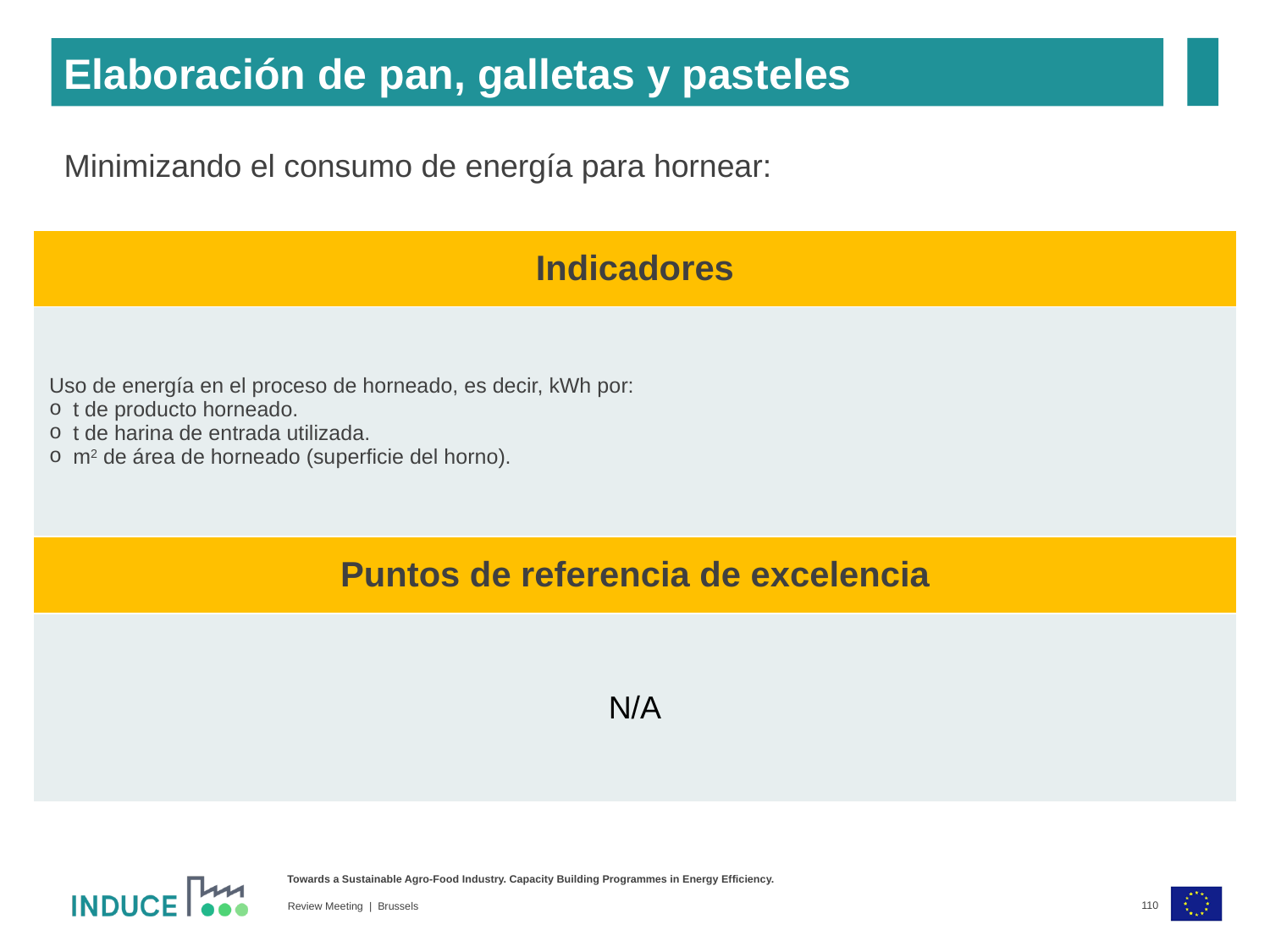

Elaboración de pan, galletas y pasteles
Minimizando el consumo de energía para hornear:
| Indicadores |
| --- |
| Uso de energía en el proceso de horneado, es decir, kWh por: t de producto horneado. t de harina de entrada utilizada. m2 de área de horneado (superficie del horno). |
| Puntos de referencia de excelencia |
| --- |
| N/A |
110
Review Meeting  |  Brussels